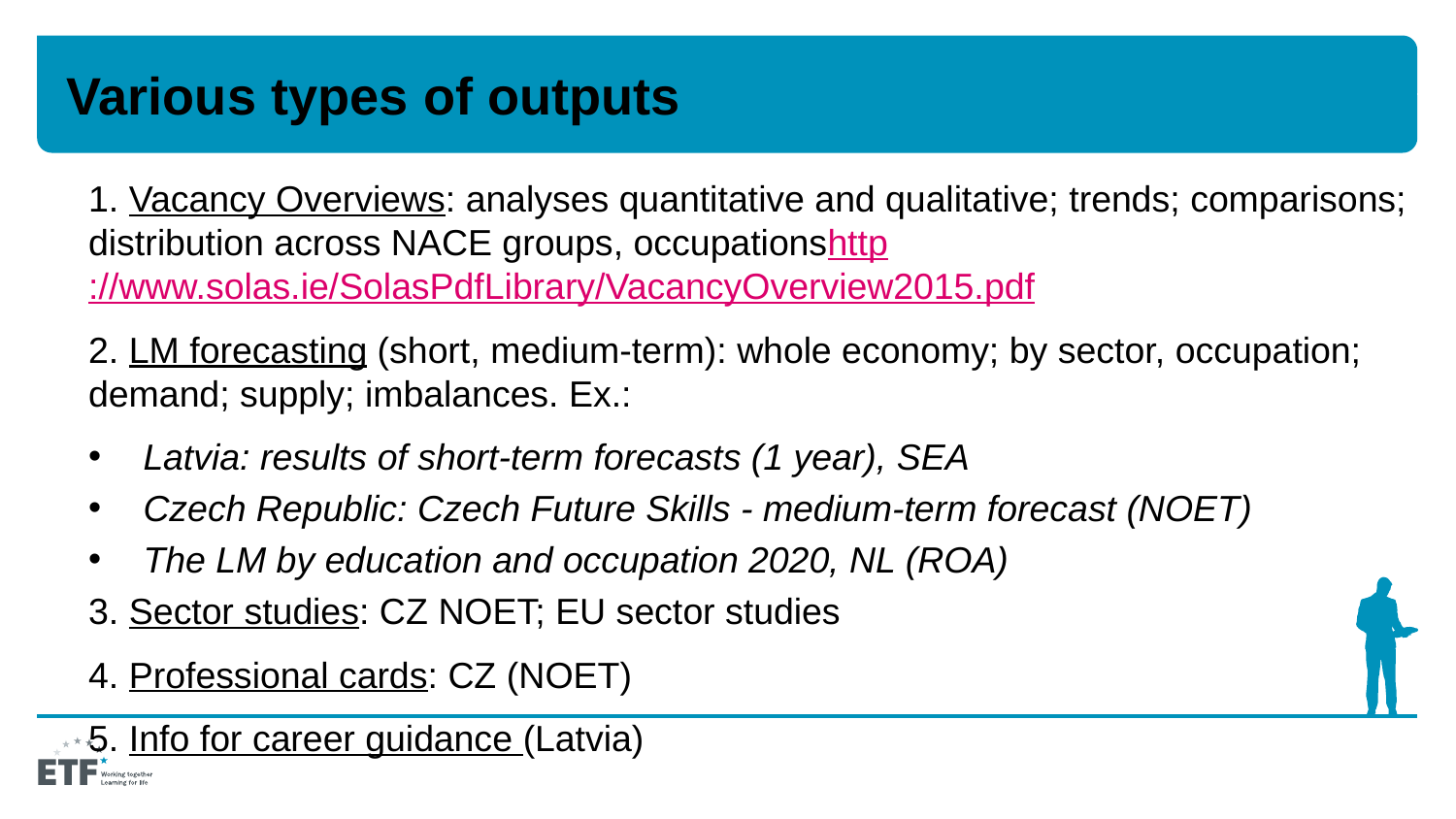

# Various types of outputs
1. Vacancy Overviews: analyses quantitative and qualitative; trends; comparisons; distribution across NACE groups, occupationshttp://www.solas.ie/SolasPdfLibrary/VacancyOverview2015.pdf
2. LM forecasting (short, medium-term): whole economy; by sector, occupation; demand; supply; imbalances. Ex.:
Latvia: results of short-term forecasts (1 year), SEA
Czech Republic: Czech Future Skills - medium-term forecast (NOET)
The LM by education and occupation 2020, NL (ROA)
3. Sector studies: CZ NOET; EU sector studies
4. Professional cards: CZ (NOET)
5. Info for career guidance (Latvia)